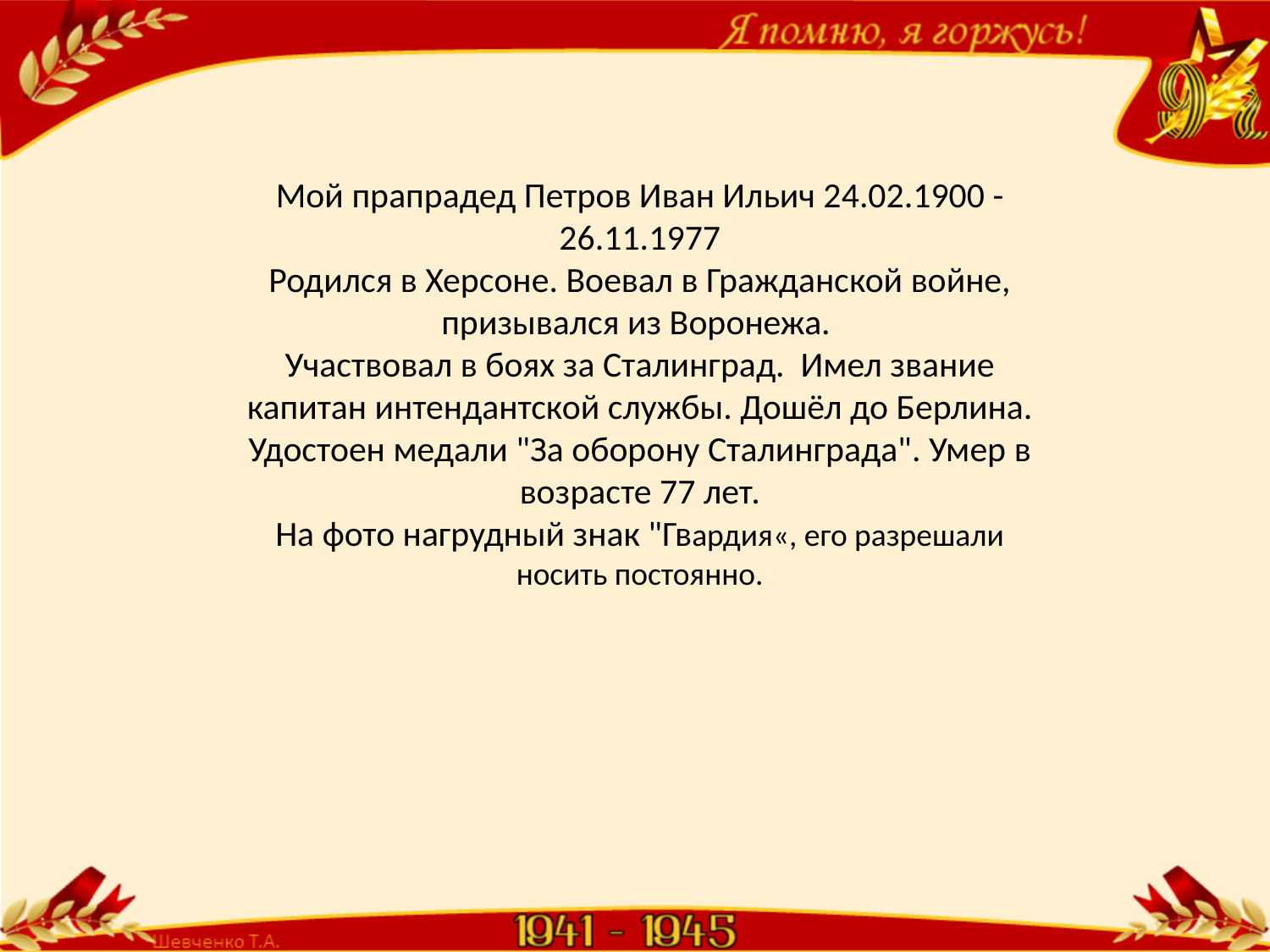

Мой прапрадед Петров Иван Ильич 24.02.1900 - 26.11.1977
Родился в Херсоне. Воевал в Гражданской войне, призывался из Воронежа.
Участвовал в боях за Сталинград.  Имел звание капитан интендантской службы. Дошёл до Берлина. Удостоен медали "За оборону Сталинграда". Умер в возрасте 77 лет.
На фото нагрудный знак "Гвардия«, его разрешали носить постоянно.